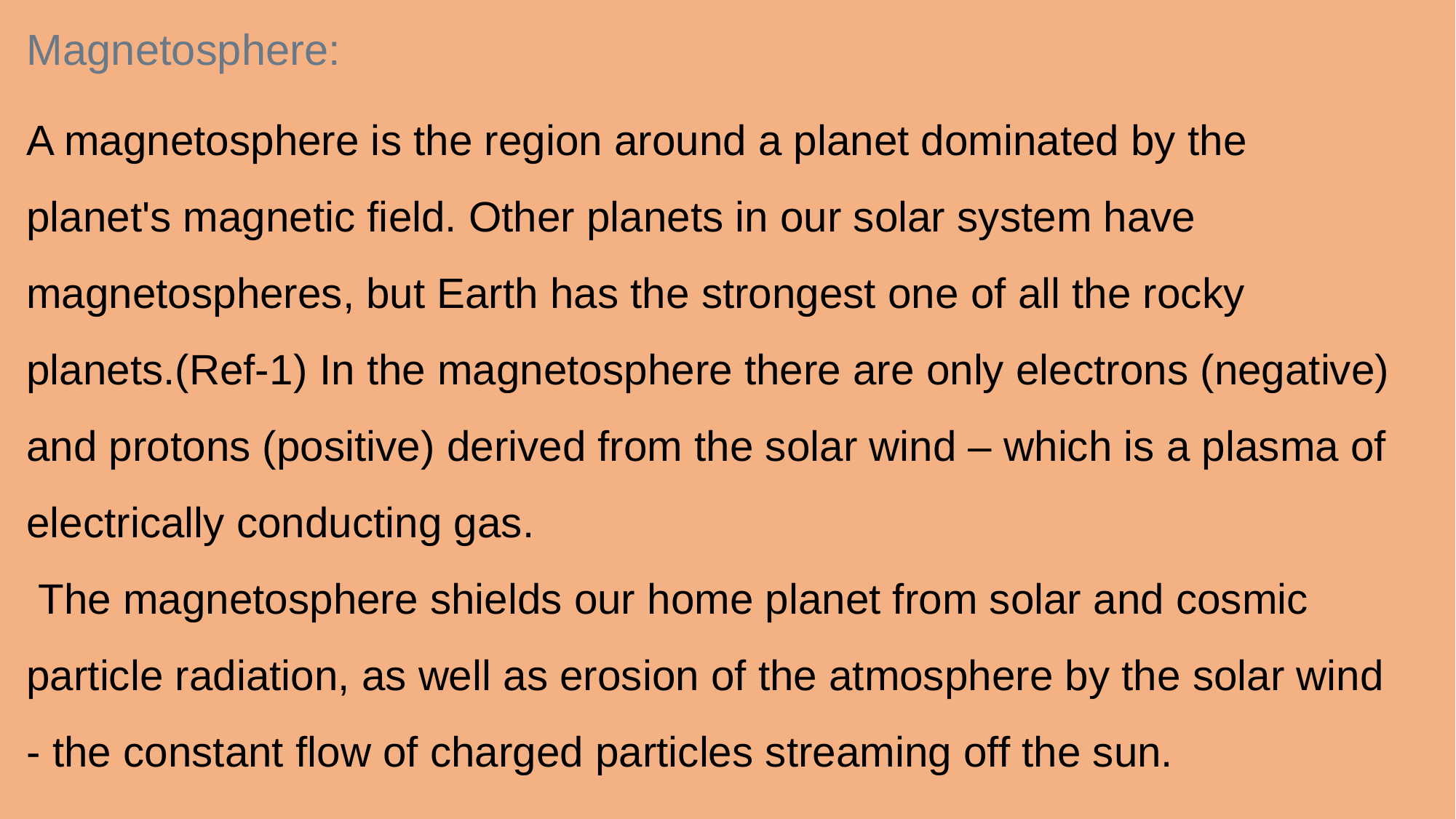

# Magnetosphere:
A magnetosphere is the region around a planet dominated by the planet's magnetic field. Other planets in our solar system have magnetospheres, but Earth has the strongest one of all the rocky planets.(Ref-1) In the magnetosphere there are only electrons (negative) and protons (positive) derived from the solar wind – which is a plasma of electrically conducting gas.
 The magnetosphere shields our home planet from solar and cosmic particle radiation, as well as erosion of the atmosphere by the solar wind - the constant flow of charged particles streaming off the sun.